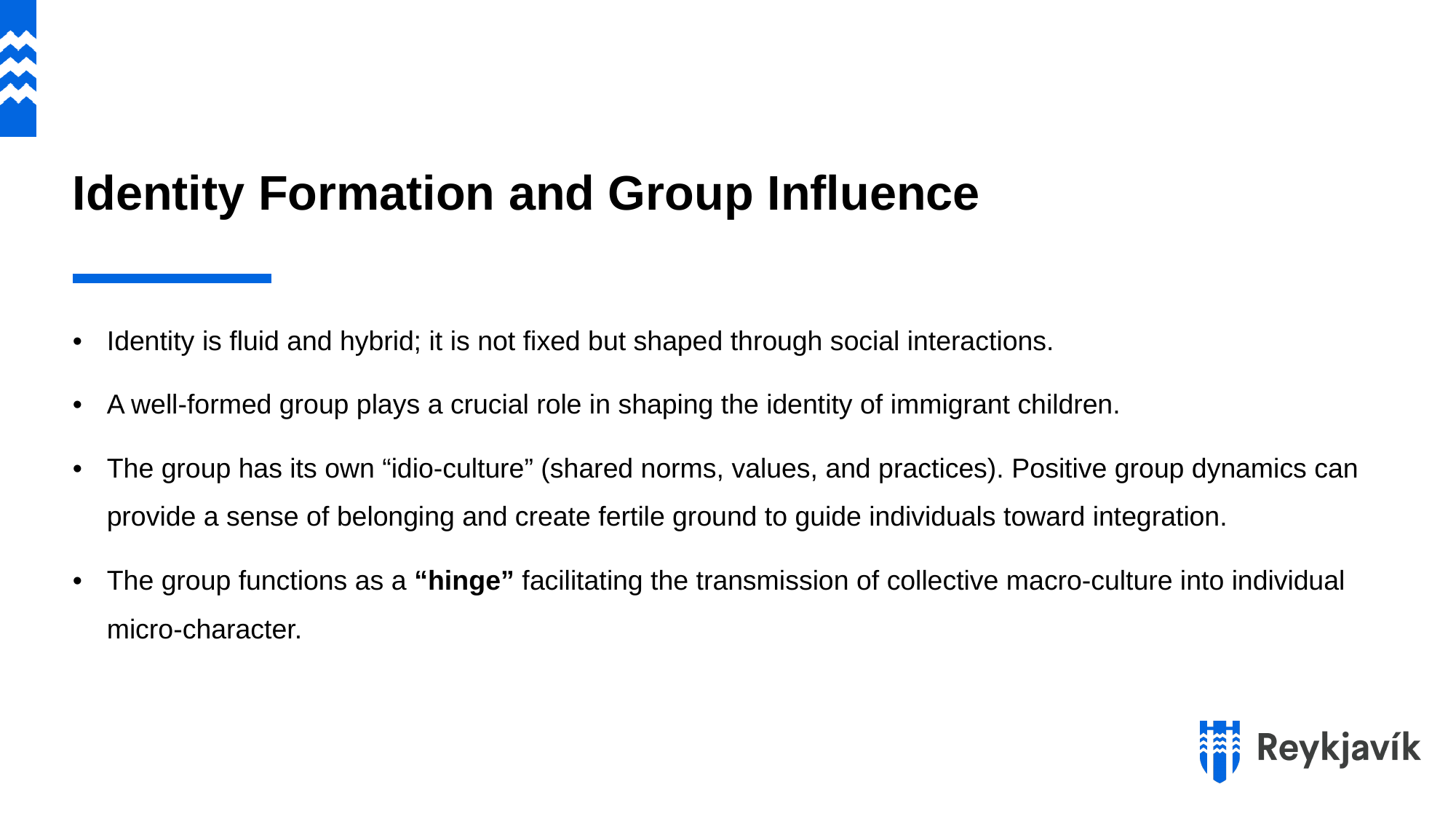

Identity Formation and Group Influence
Identity is fluid and hybrid; it is not fixed but shaped through social interactions.
A well-formed group plays a crucial role in shaping the identity of immigrant children.
The group has its own “idio-culture” (shared norms, values, and practices). Positive group dynamics can provide a sense of belonging and create fertile ground to guide individuals toward integration.
The group functions as a “hinge” facilitating the transmission of collective macro-culture into individual micro-character.